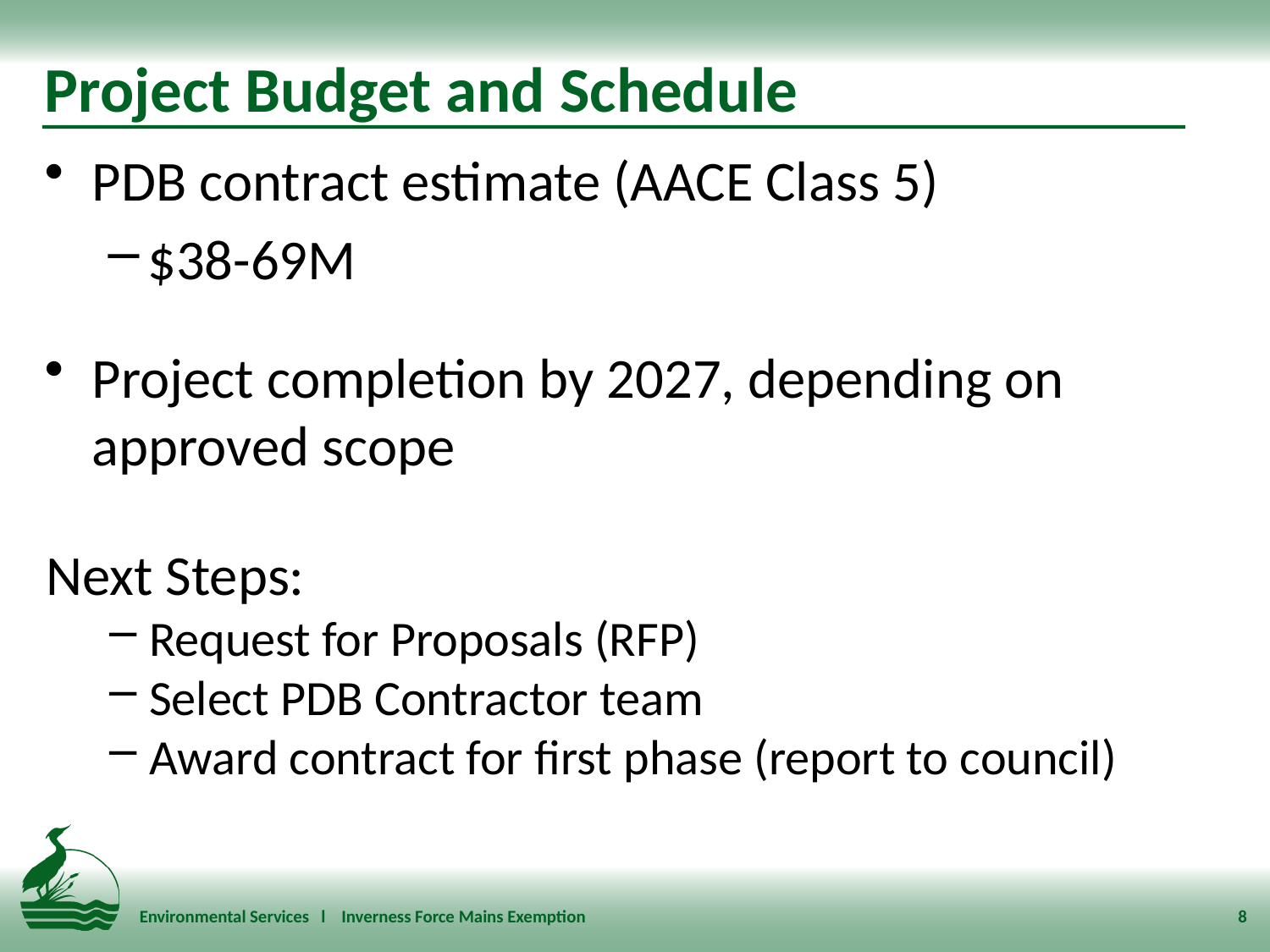

# Project Budget and Schedule
PDB contract estimate (AACE Class 5)
$38-69M

Project completion by 2027, depending on approved scope

Next Steps:
Request for Proposals (RFP)
Select PDB Contractor team
Award contract for first phase (report to council)